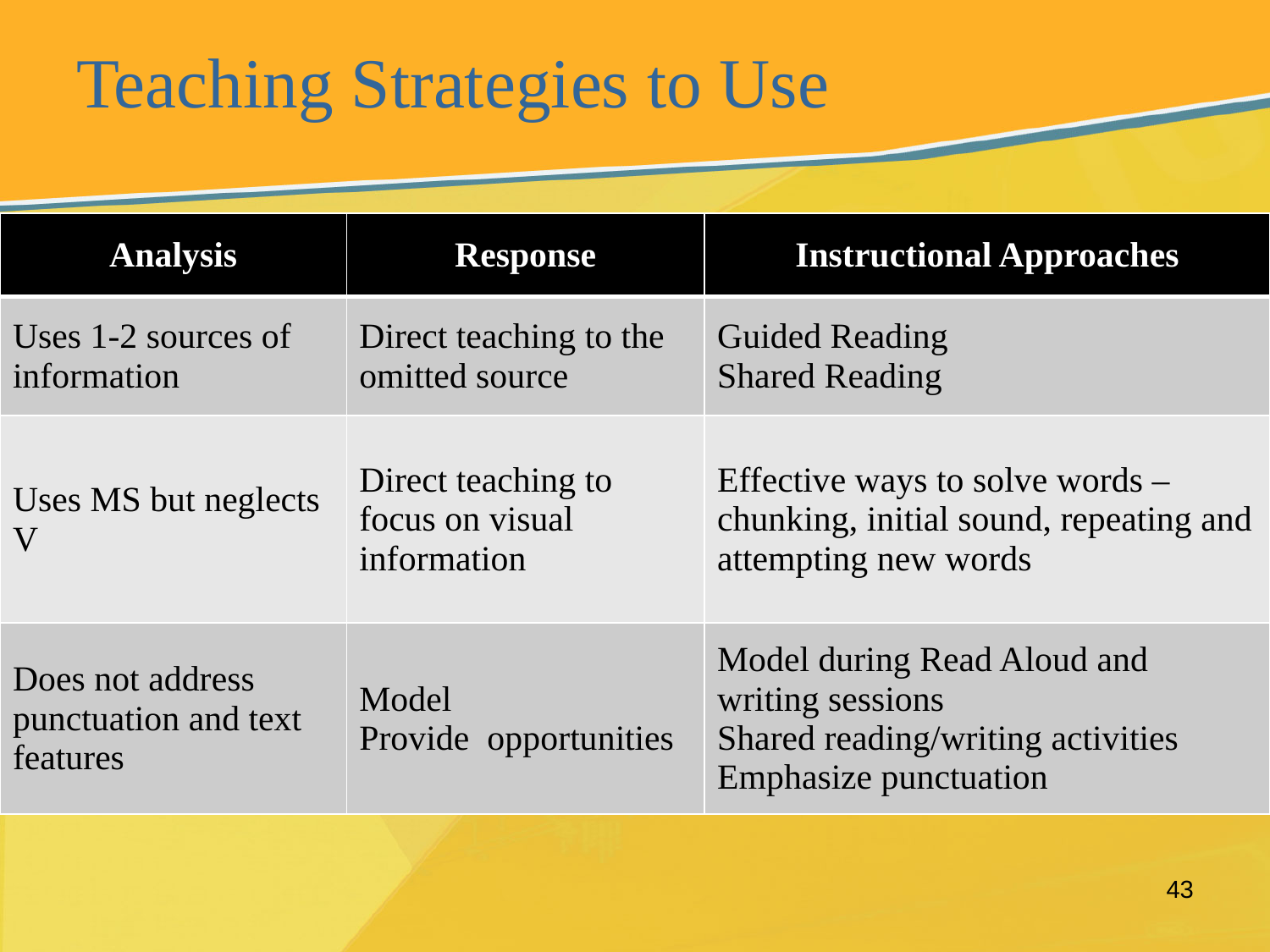

# Teaching Strategies to Use
| Analysis | Response | Instructional Approaches |
| --- | --- | --- |
| Uses 1-2 sources of information | Direct teaching to the omitted source | Guided Reading Shared Reading |
| Uses MS but neglects V | Direct teaching to focus on visual information | Effective ways to solve words – chunking, initial sound, repeating and attempting new words |
| Does not address punctuation and text features | Model Provide opportunities | Model during Read Aloud and writing sessions Shared reading/writing activities Emphasize punctuation |
43